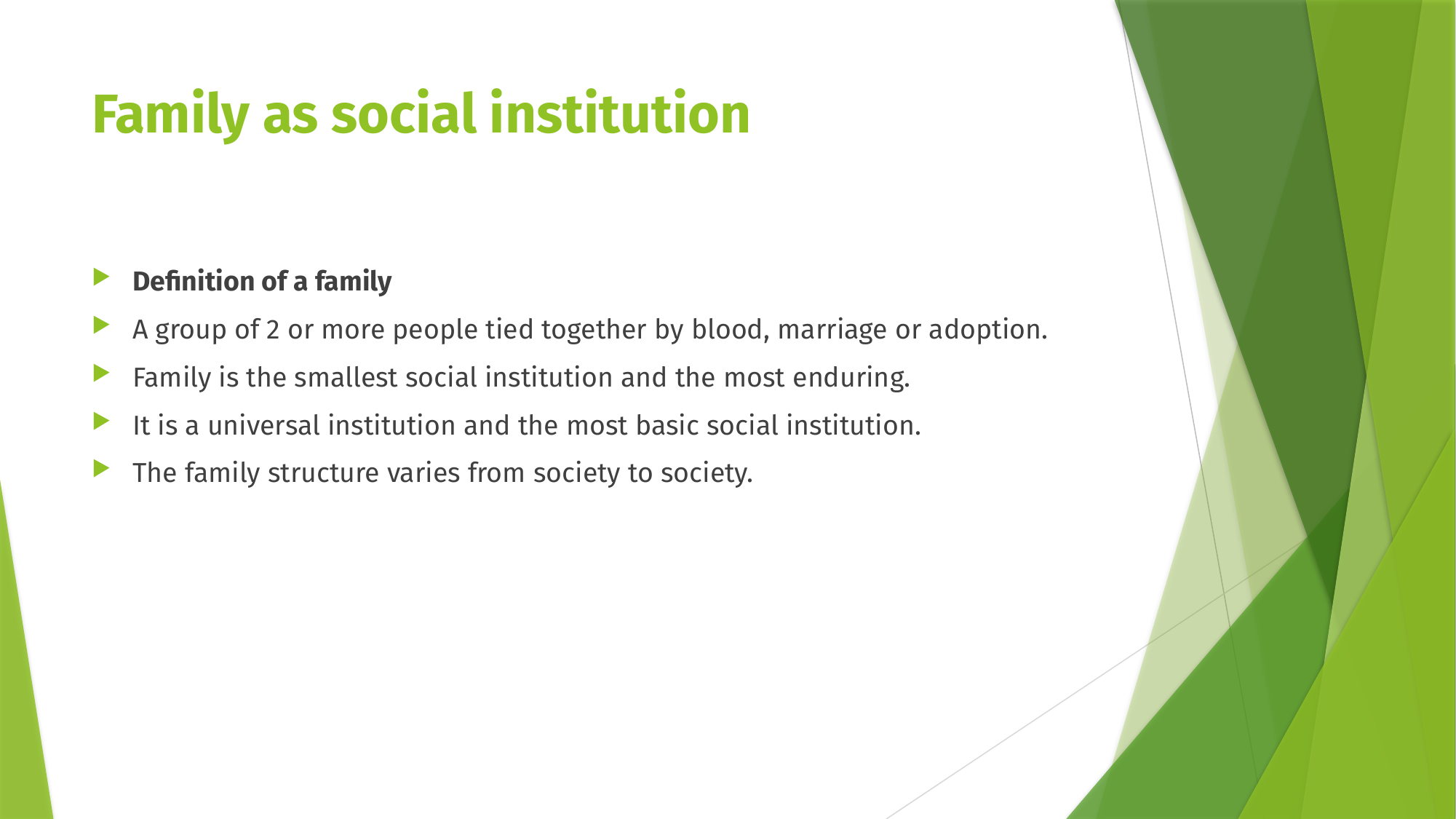

# Family as social institution
Definition of a family
A group of 2 or more people tied together by blood, marriage or adoption.
Family is the smallest social institution and the most enduring.
It is a universal institution and the most basic social institution.
The family structure varies from society to society.